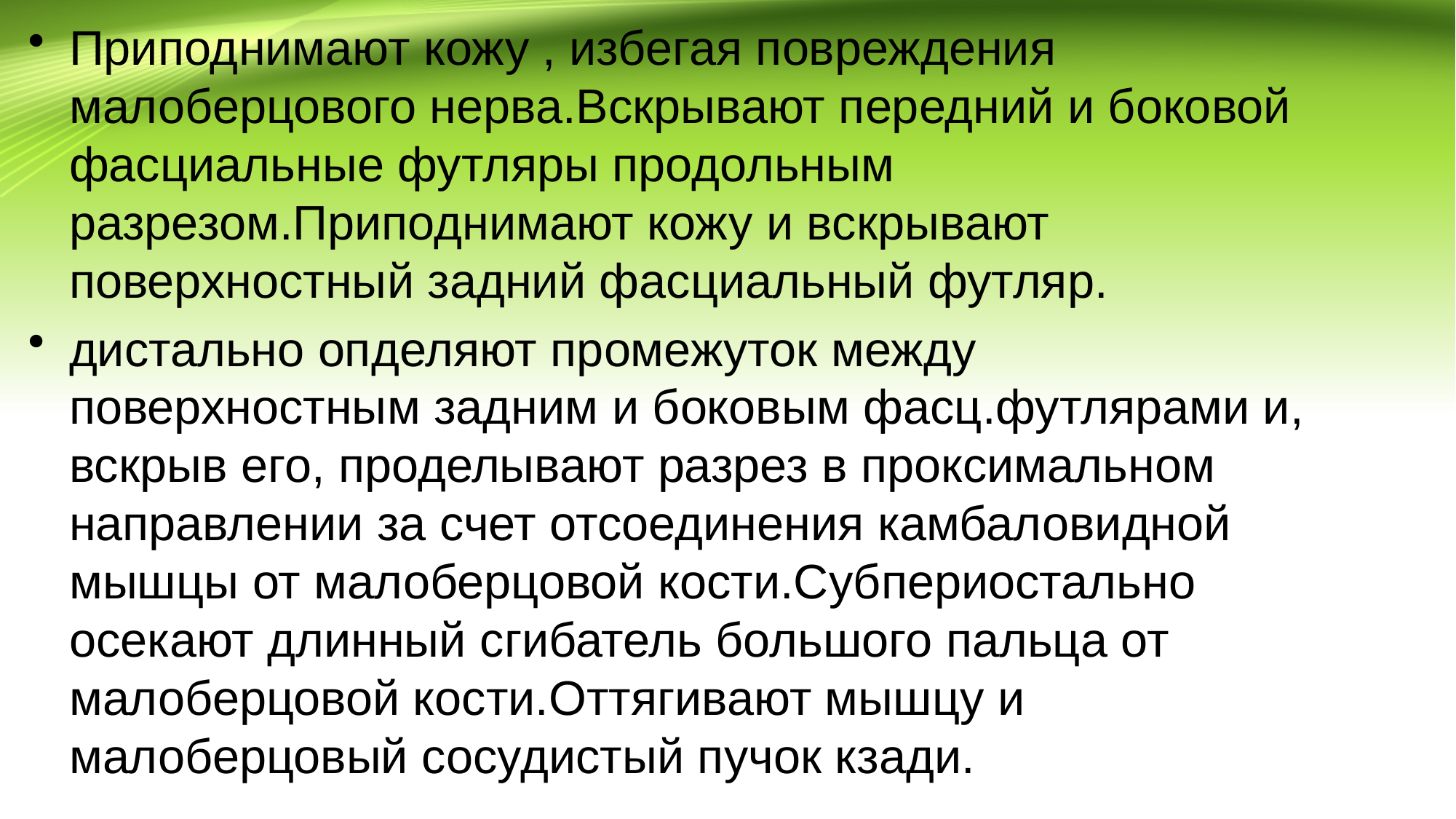

Приподнимают кожу , избегая повреждения малоберцового нерва.Вскрывают передний и боковой фасциальные футляры продольным разрезом.Приподнимают кожу и вскрывают поверхностный задний фасциальный футляр.
дистально опделяют промежуток между поверхностным задним и боковым фасц.футлярами и, вскрыв его, проделывают разрез в проксимальном направлении за счет отсоединения камбаловидной мышцы от малоберцовой кости.Субпериостально осекают длинный сгибатель большого пальца от малоберцовой кости.Оттягивают мышцу и малоберцовый сосудистый пучок кзади.